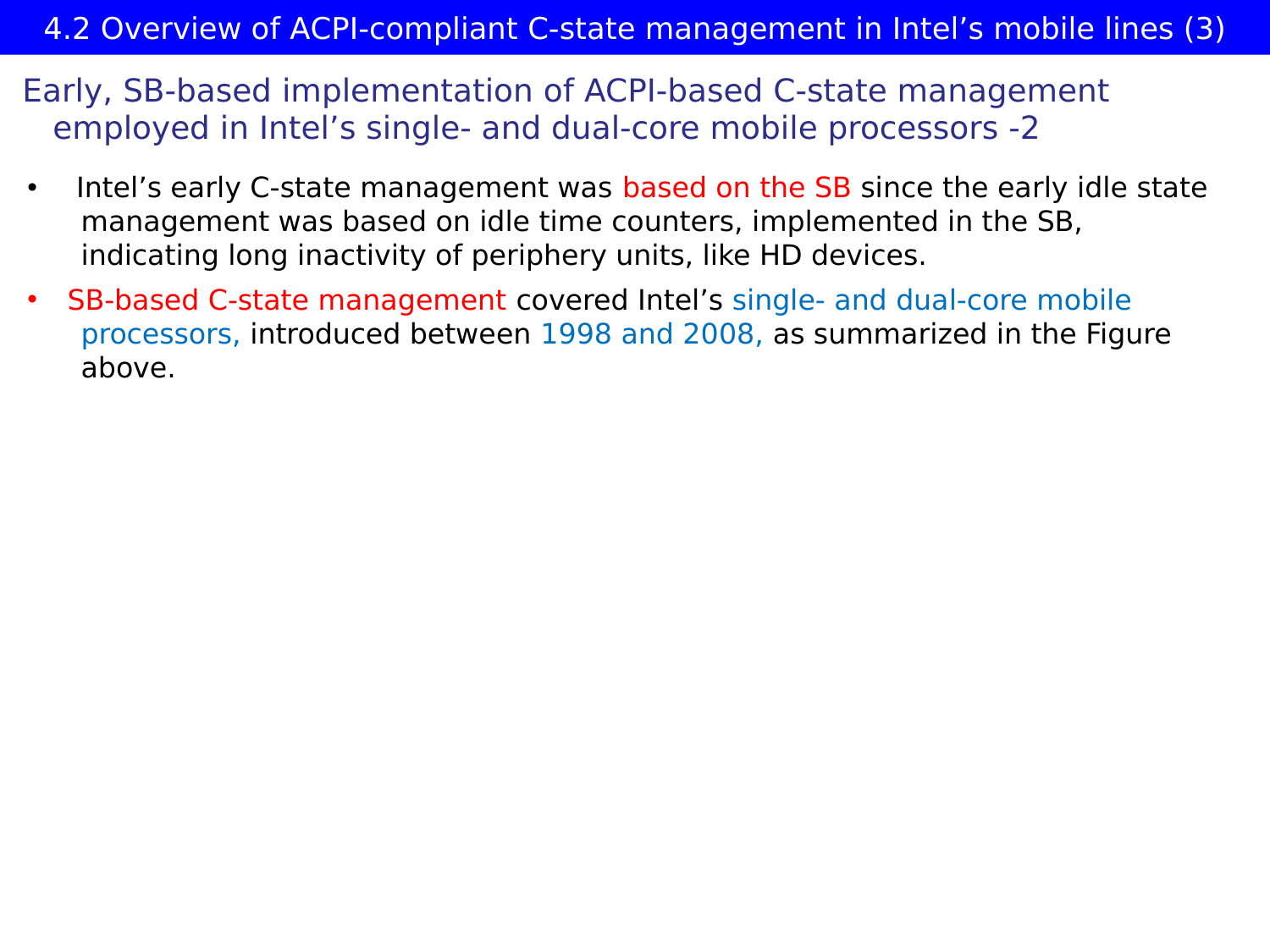

# 4.2 Overview of ACPI-compliant C-state management in Intel’s mobile lines (3)
Early, SB-based implementation of ACPI-based C-state management
   employed in Intel’s single- and dual-core mobile processors -2
 Intel’s early C-state management was based on the SB since the early idle state
      management was based on idle time counters, implemented in the SB,
      indicating long inactivity of periphery units, like HD devices.
SB-based C-state management covered Intel’s single- and dual-core mobile
      processors, introduced between 1998 and 2008, as summarized in the Figure
      above.